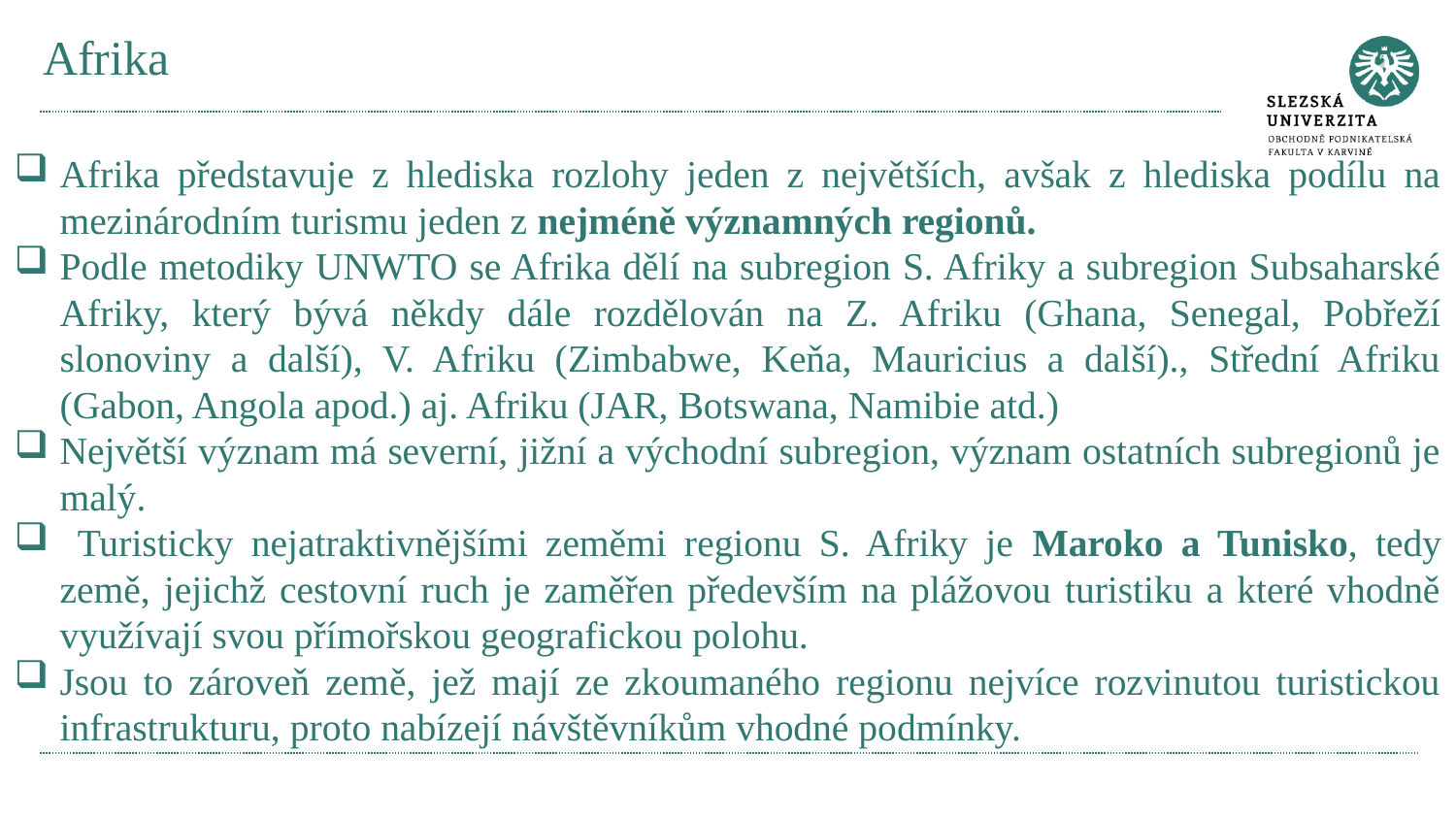

# Afrika
Afrika představuje z hlediska rozlohy jeden z největších, avšak z hlediska podílu na mezinárodním turismu jeden z nejméně významných regionů.
Podle metodiky UNWTO se Afrika dělí na subregion S. Afriky a subregion Subsaharské Afriky, který bývá někdy dále rozdělován na Z. Afriku (Ghana, Senegal, Pobřeží slonoviny a další), V. Afriku (Zimbabwe, Keňa, Mauricius a další)., Střední Afriku (Gabon, Angola apod.) aj. Afriku (JAR, Botswana, Namibie atd.)
Největší význam má severní, jižní a východní subregion, význam ostatních subregionů je malý.
 Turisticky nejatraktivnějšími zeměmi regionu S. Afriky je Maroko a Tunisko, tedy země, jejichž cestovní ruch je zaměřen především na plážovou turistiku a které vhodně využívají svou přímořskou geografickou polohu.
Jsou to zároveň země, jež mají ze zkoumaného regionu nejvíce rozvinutou turistickou infrastrukturu, proto nabízejí návštěvníkům vhodné podmínky.